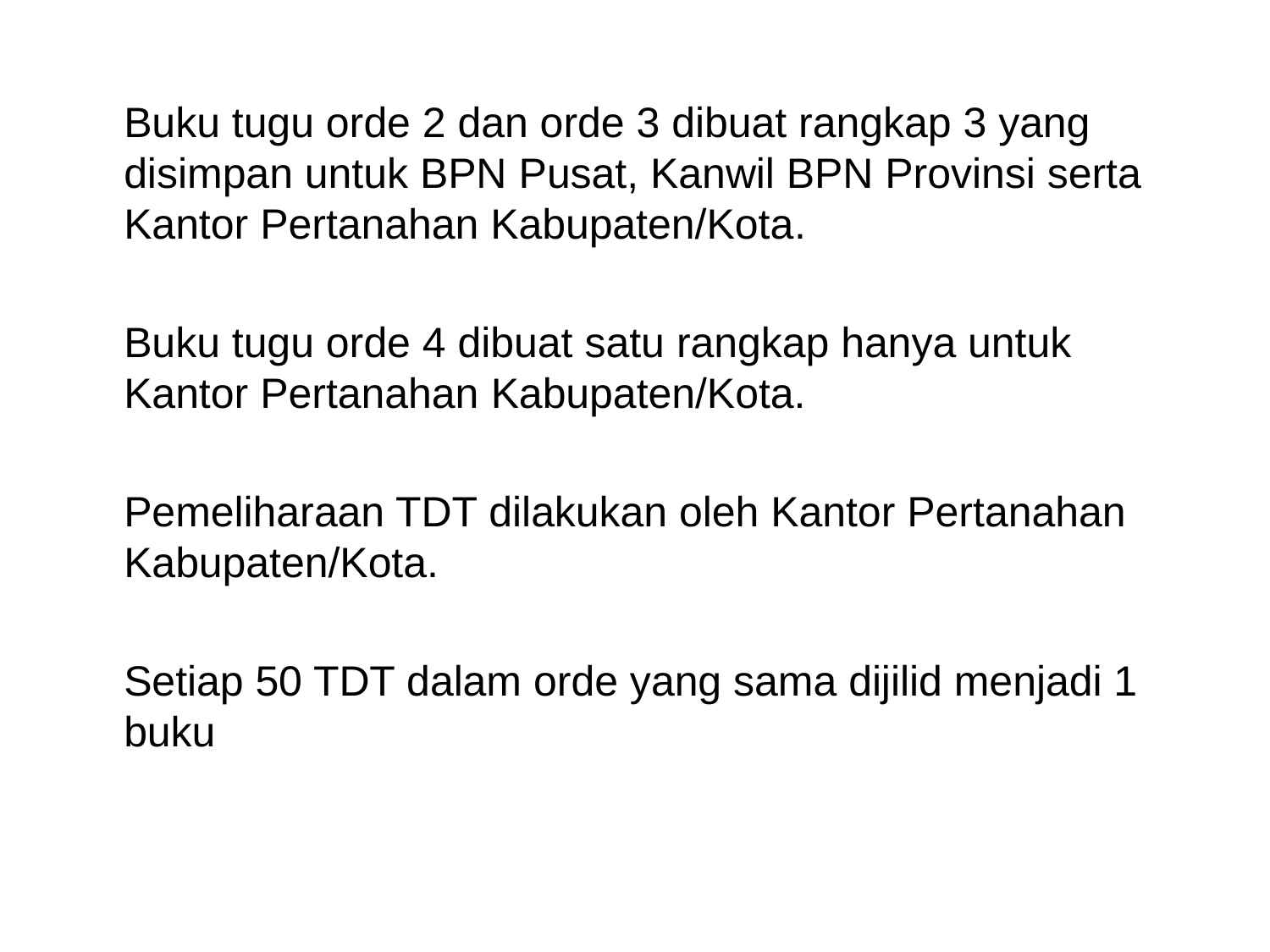

Buku tugu orde 2 dan orde 3 dibuat rangkap 3 yang disimpan untuk BPN Pusat, Kanwil BPN Provinsi serta Kantor Pertanahan Kabupaten/Kota.

	Buku tugu orde 4 dibuat satu rangkap hanya untuk Kantor Pertanahan Kabupaten/Kota.

	Pemeliharaan TDT dilakukan oleh Kantor Pertanahan Kabupaten/Kota.

	Setiap 50 TDT dalam orde yang sama dijilid menjadi 1 buku